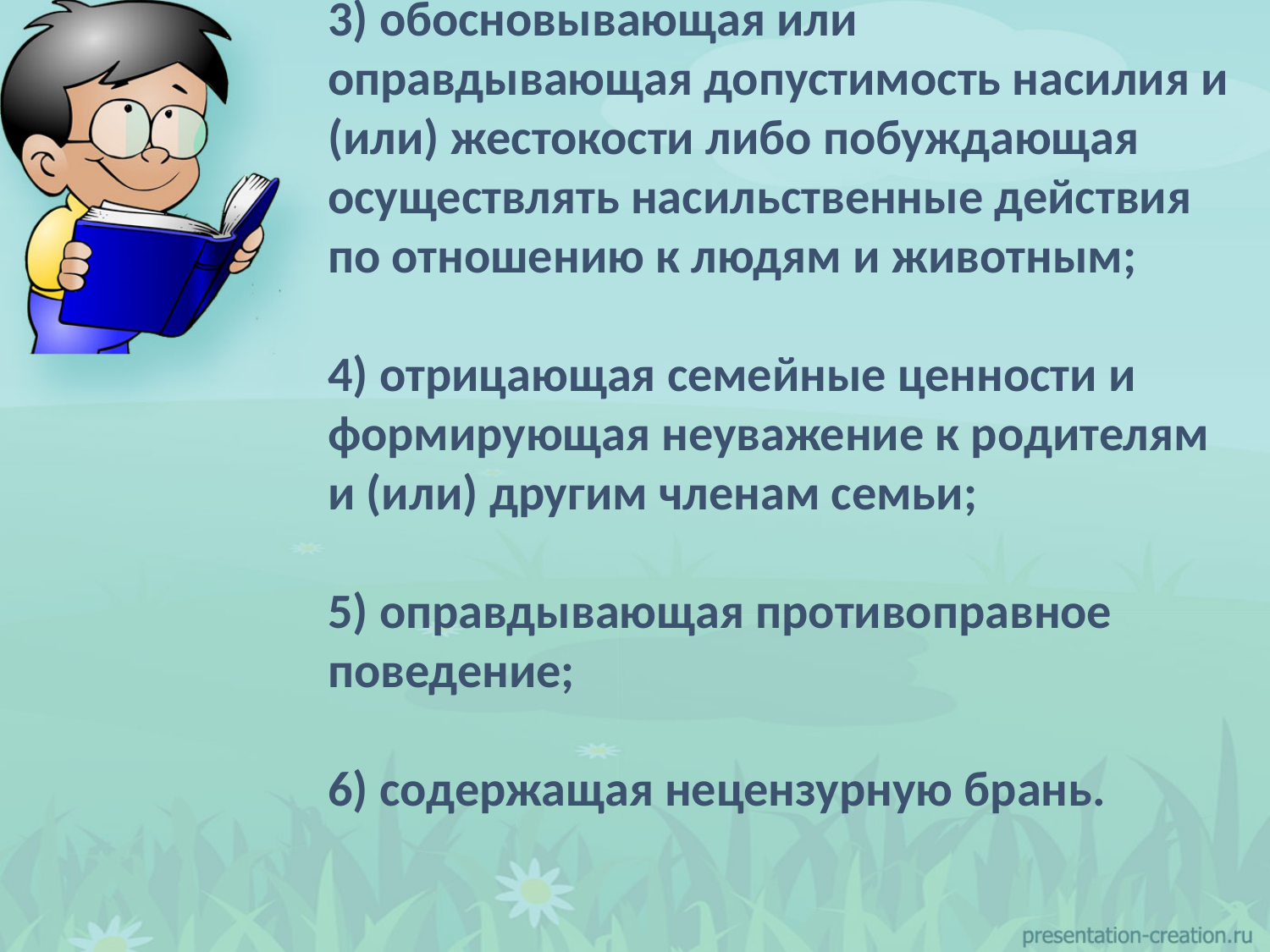

# 3) обосновывающая или оправдывающая допустимость насилия и (или) жестокости либо побуждающая осуществлять насильственные действия по отношению к людям и животным;   4) отрицающая семейные ценности и формирующая неуважение к родителям и (или) другим членам семьи;   5) оправдывающая противоправное поведение;   6) содержащая нецензурную брань.